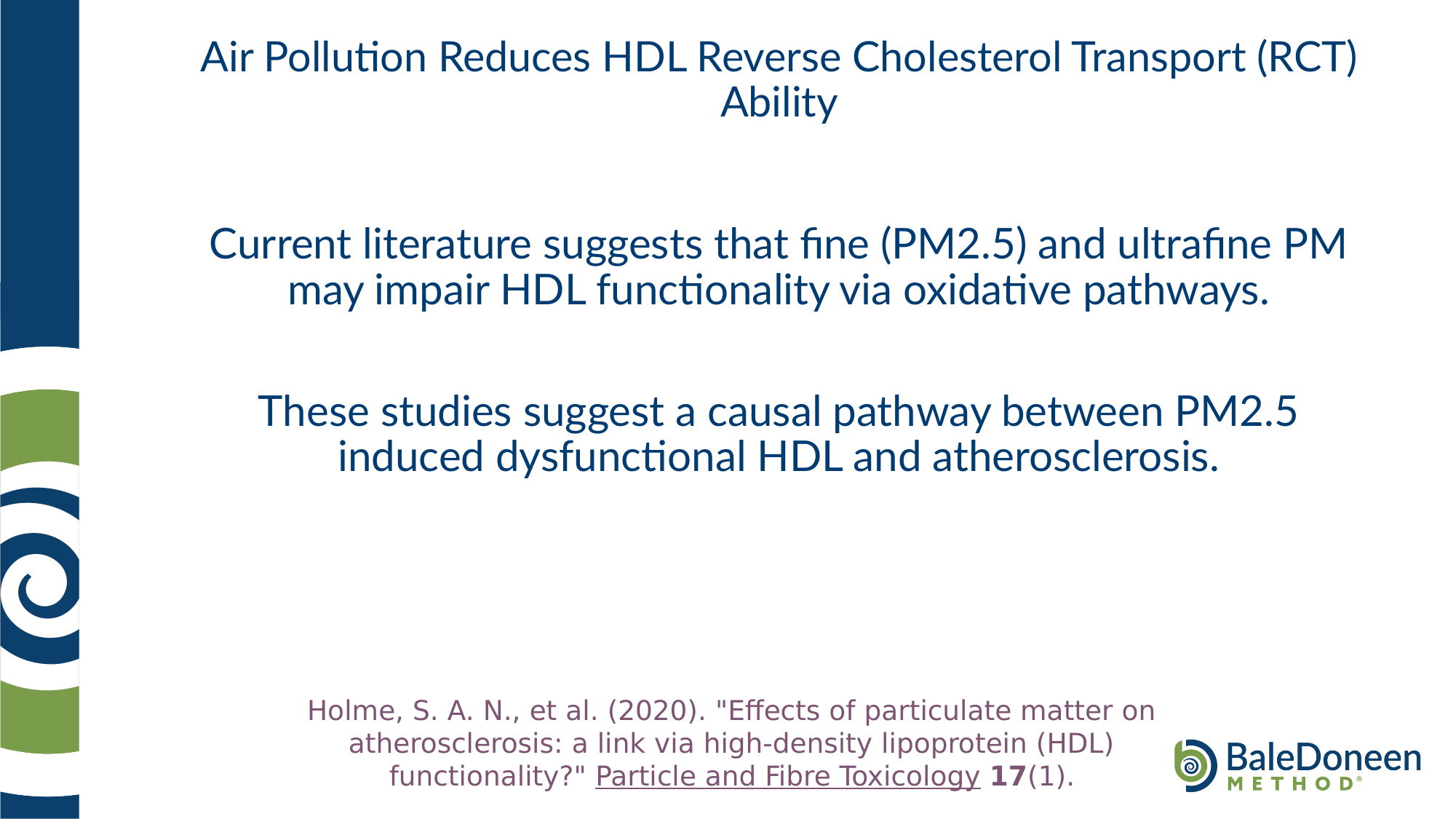

# Air Pollution Reduces HDL Reverse Cholesterol Transport (RCT) Ability
Current literature suggests that fine (PM2.5) and ultrafine PM may impair HDL functionality via oxidative pathways.

These studies suggest a causal pathway between PM2.5 induced dysfunctional HDL and atherosclerosis.
Holme, S. A. N., et al. (2020). "Effects of particulate matter on atherosclerosis: a link via high-density lipoprotein (HDL) functionality?" Particle and Fibre Toxicology 17(1).

	.